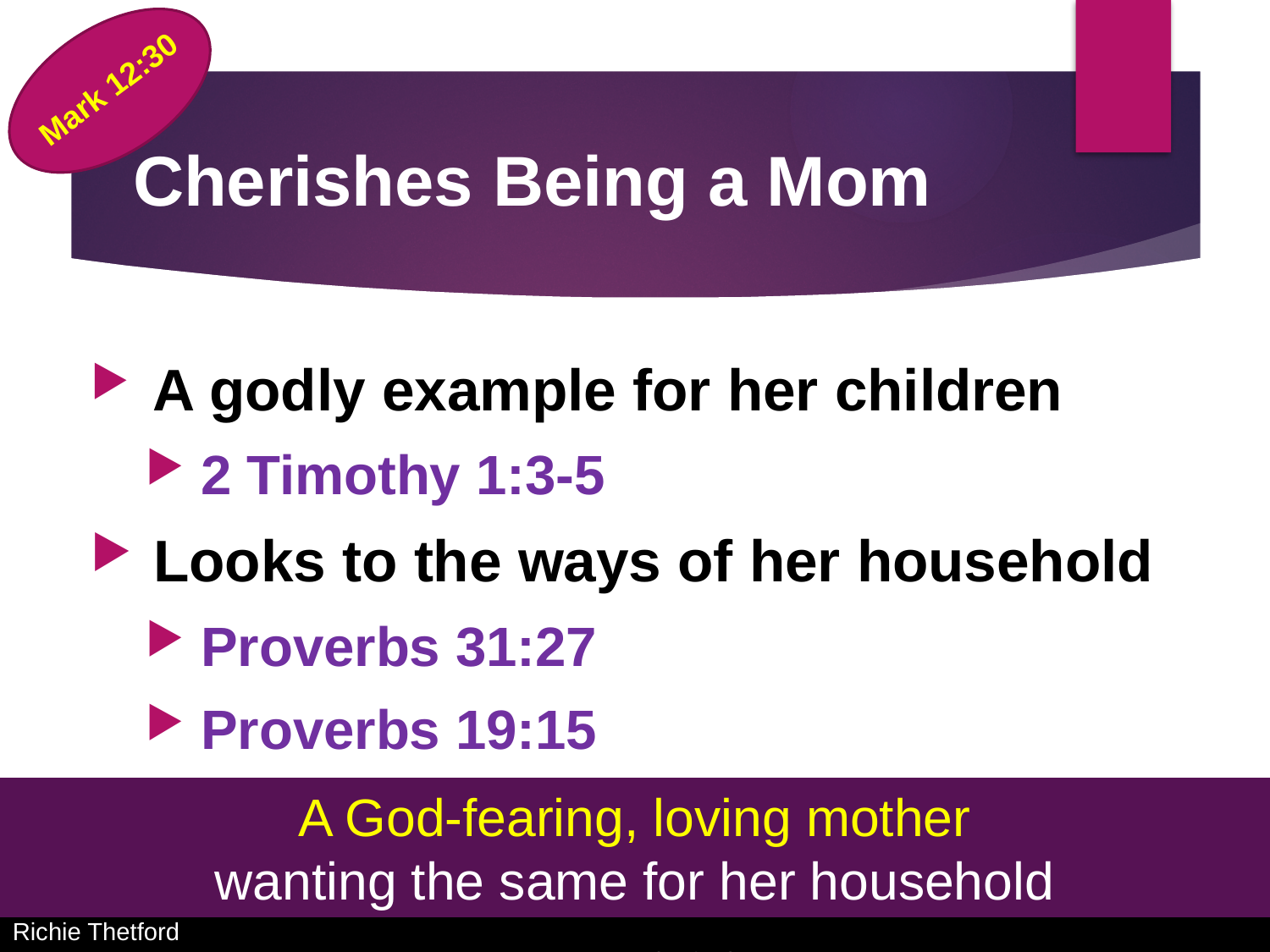

Mark 12:30
# Cherishes Being a Mom
 A godly example for her children
 2 Timothy 1:3-5
 Looks to the ways of her household
 Proverbs 31:27
 Proverbs 19:15
A God-fearing, loving mother
wanting the same for her household
Richie Thetford												          www.thetfordcountry.com